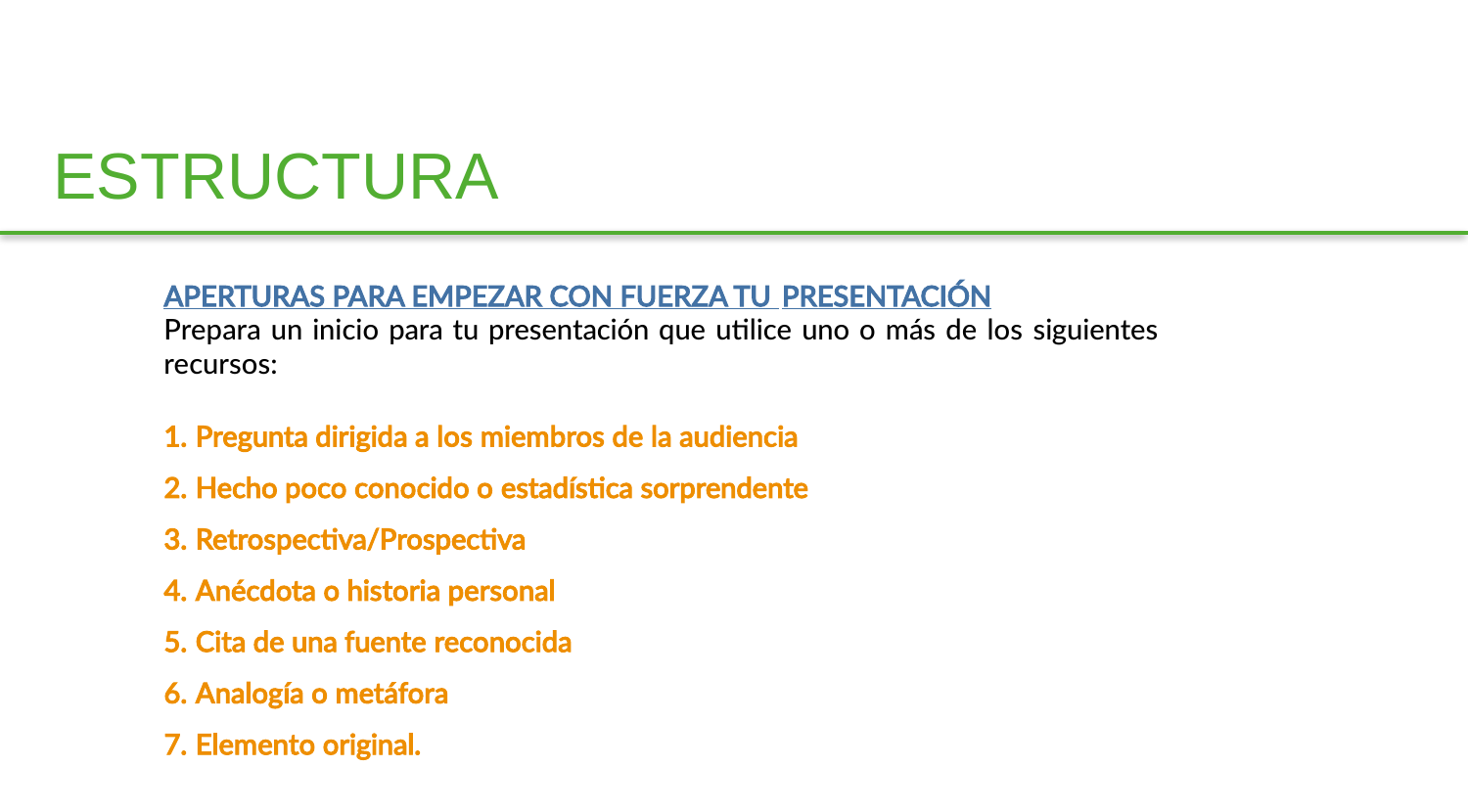

ESTRUCTURA
APERTURAS PARA EMPEZAR CON FUERZA TU PRESENTACIÓN
Prepara un inicio para tu presentación que utilice uno o más de los siguientes recursos:

Pregunta dirigida a los miembros de la audiencia
Hecho poco conocido o estadística sorprendente
Retrospectiva/Prospectiva
Anécdota o historia personal
Cita de una fuente reconocida
Analogía o metáfora
Elemento original.